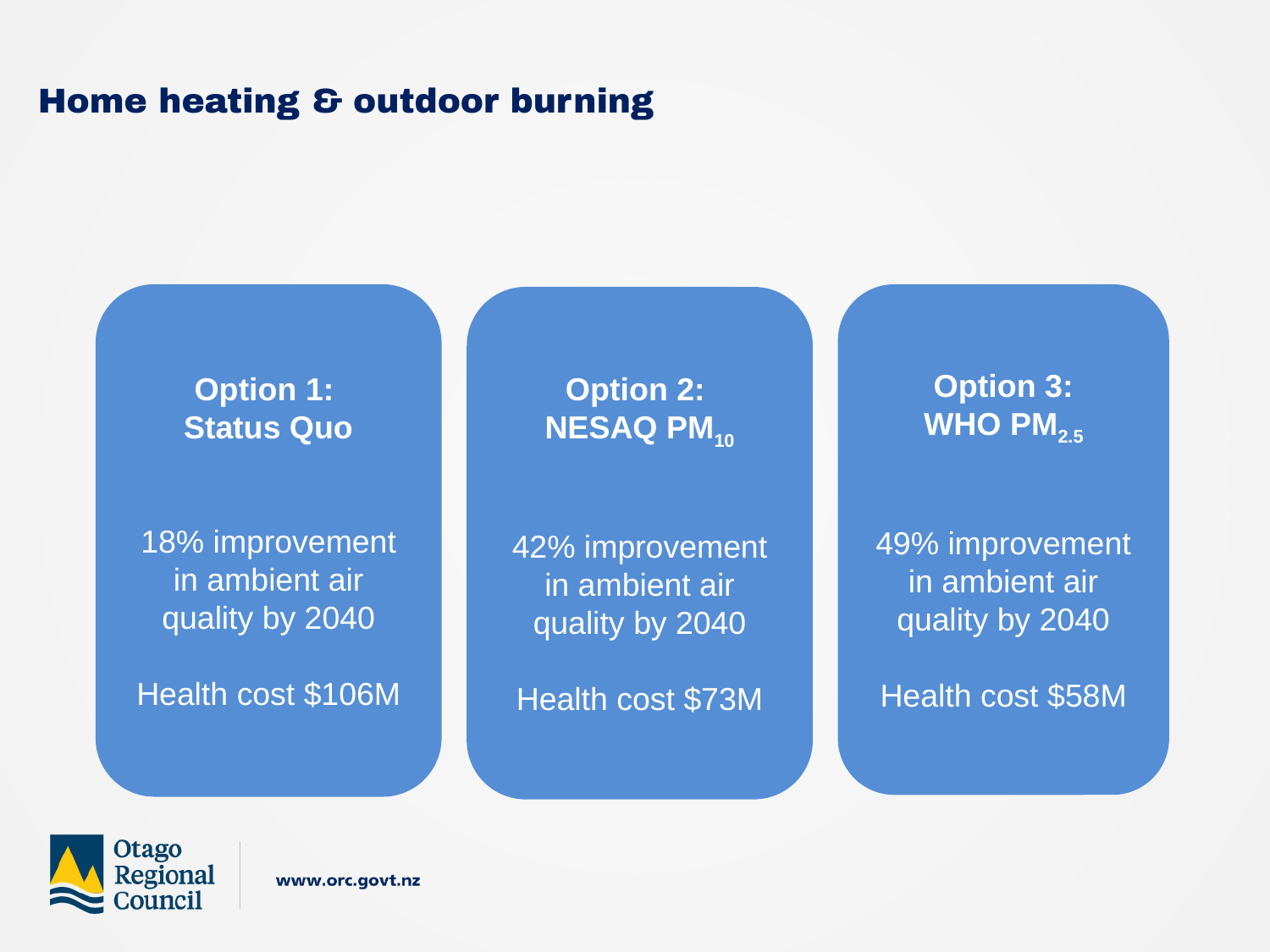

# Home heating & outdoor burning

Option 1:
Status Quo

18% improvement in ambient air quality by 2040

Health cost $106M
Option 3:
WHO PM2.5

49% improvement in ambient air quality by 2040

Health cost $58M

Option 2:
NESAQ PM10

42% improvement in ambient air quality by 2040

Health cost $73M